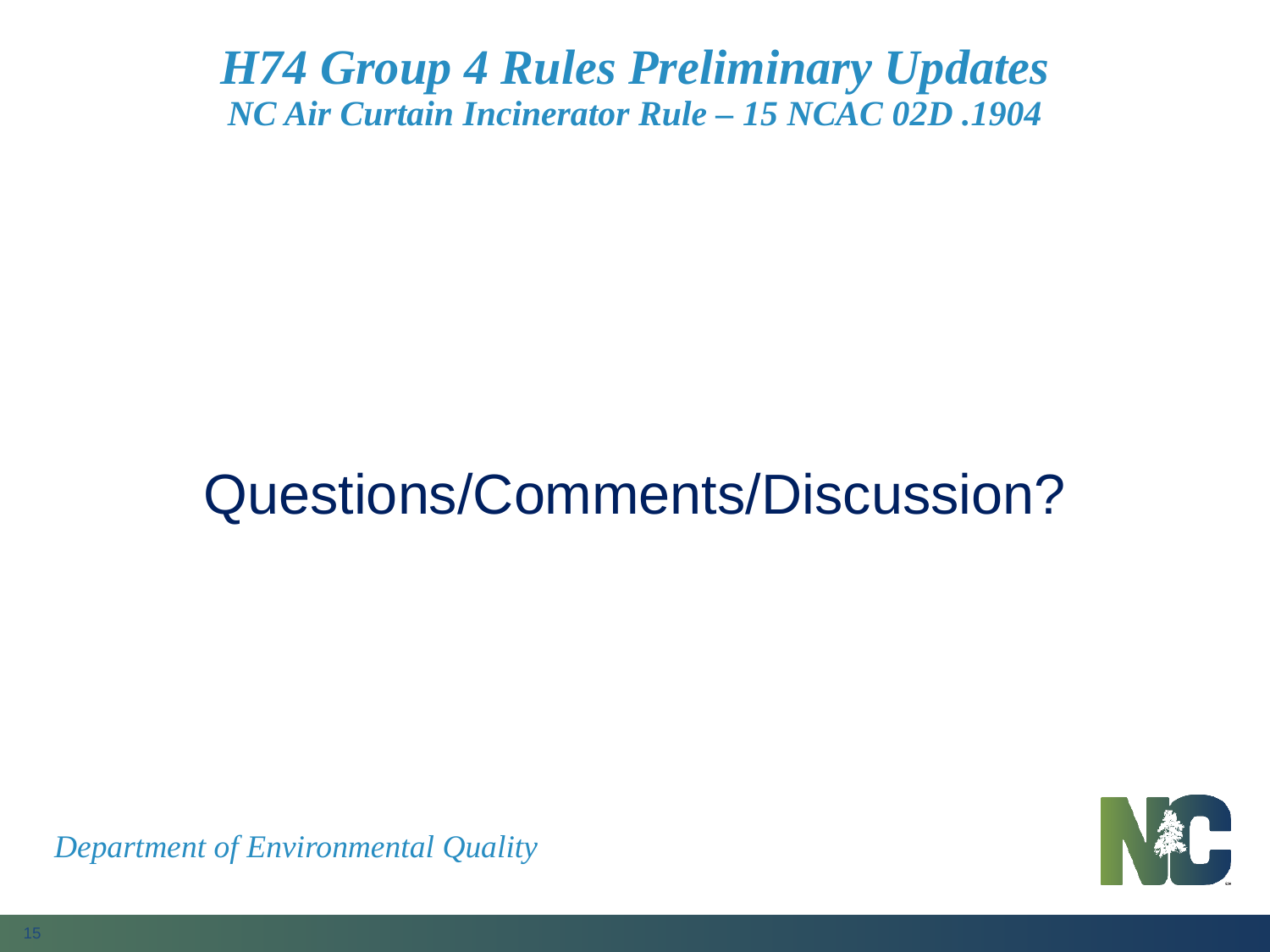

# H74 Group 4 Rules Preliminary Updates NC Air Curtain Incinerator Rule – 15 NCAC 02D .1904

Questions/Comments/Discussion?
Department of Environmental Quality
15